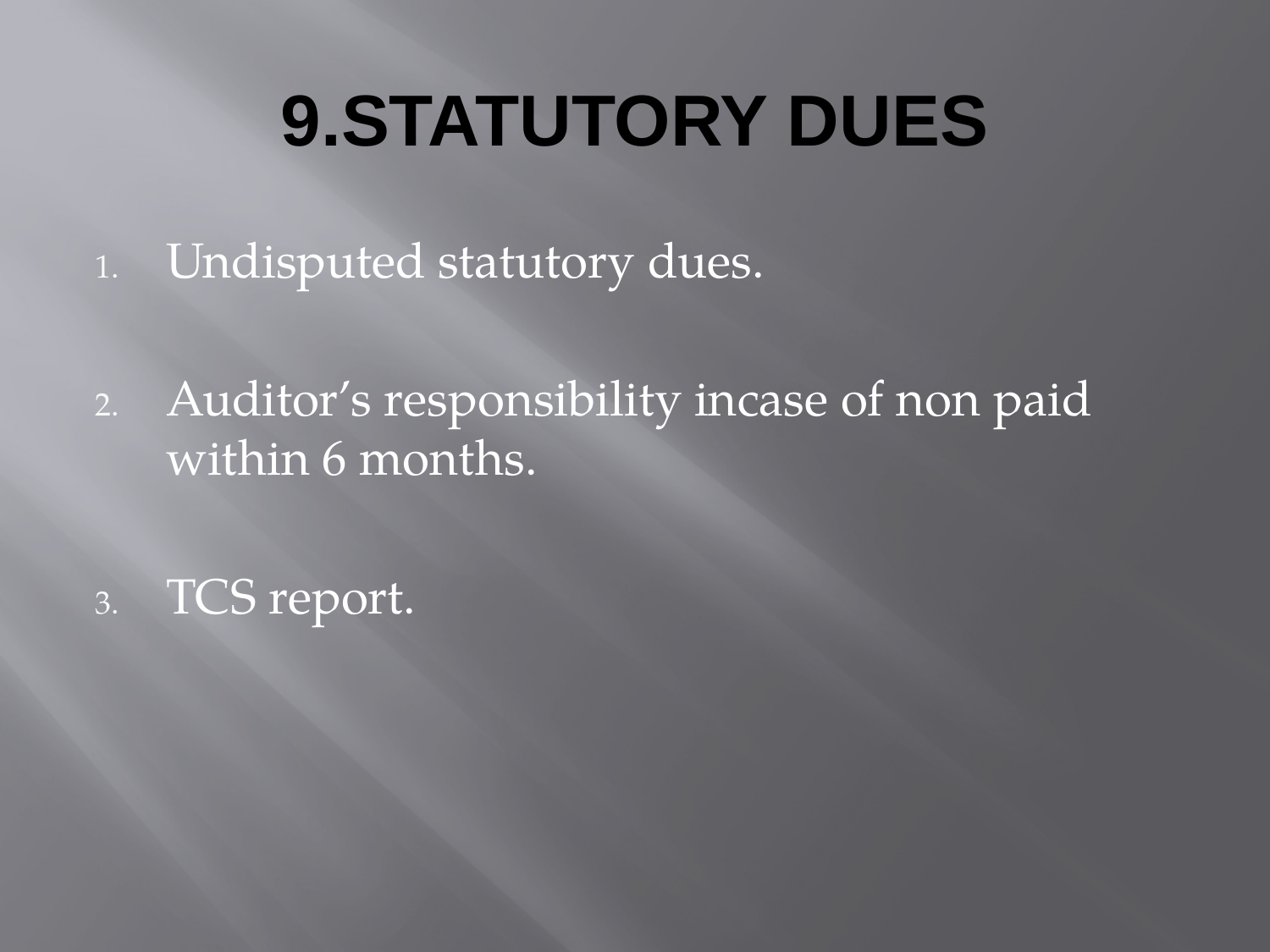

# 9.STATUTORY DUES
Undisputed statutory dues.

Auditor’s responsibility incase of non paid within 6 months.

TCS report.